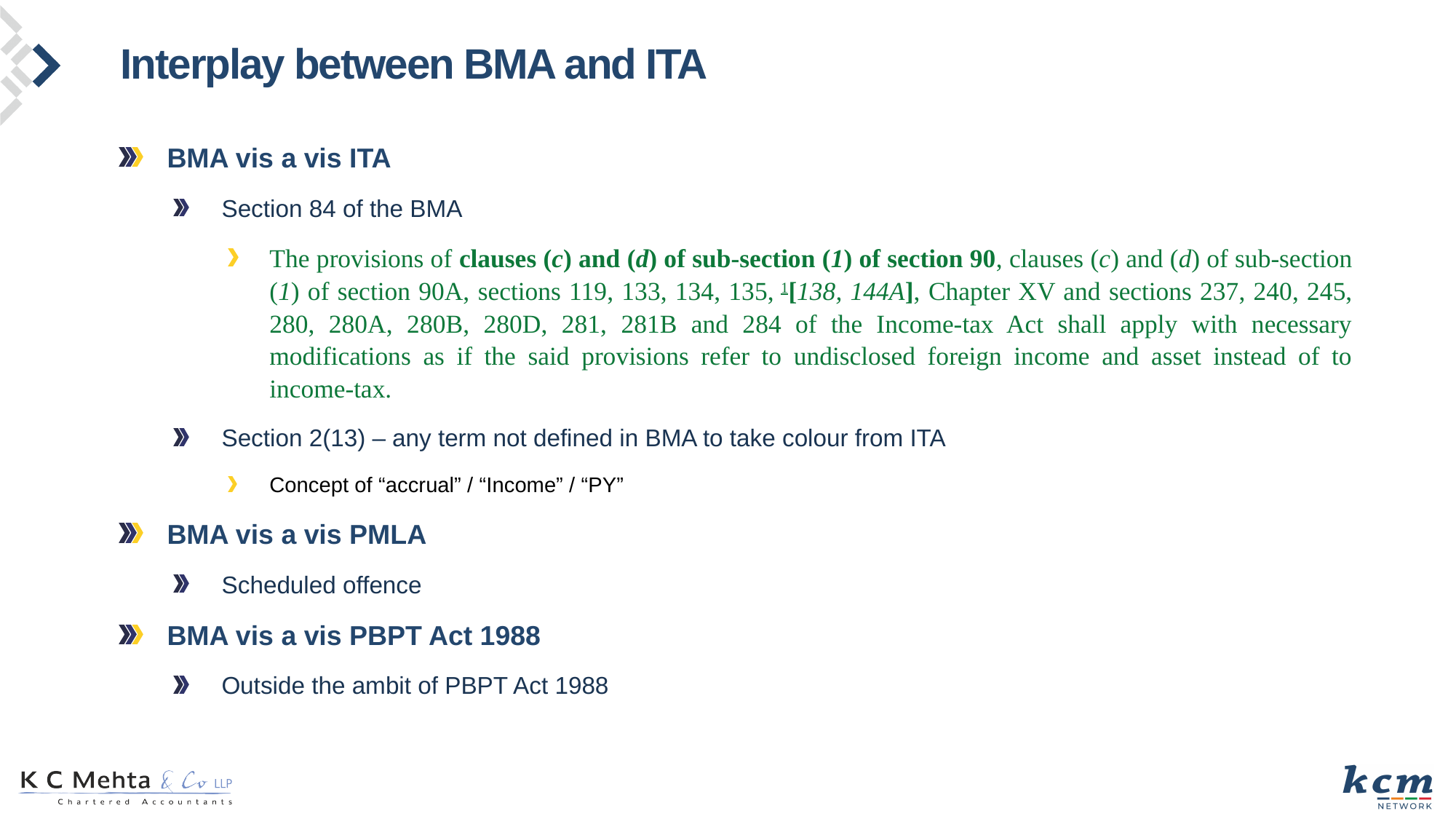

# Interplay between BMA and ITA
BMA vis a vis ITA
Section 84 of the BMA
The provisions of clauses (c) and (d) of sub-section (1) of section 90, clauses (c) and (d) of sub-section (1) of section 90A, sections 119, 133, 134, 135, 1[138, 144A], Chapter XV and sections 237, 240, 245, 280, 280A, 280B, 280D, 281, 281B and 284 of the Income-tax Act shall apply with necessary modifications as if the said provisions refer to undisclosed foreign income and asset instead of to income-tax.
Section 2(13) – any term not defined in BMA to take colour from ITA
Concept of “accrual” / “Income” / “PY”
BMA vis a vis PMLA
Scheduled offence
BMA vis a vis PBPT Act 1988
Outside the ambit of PBPT Act 1988